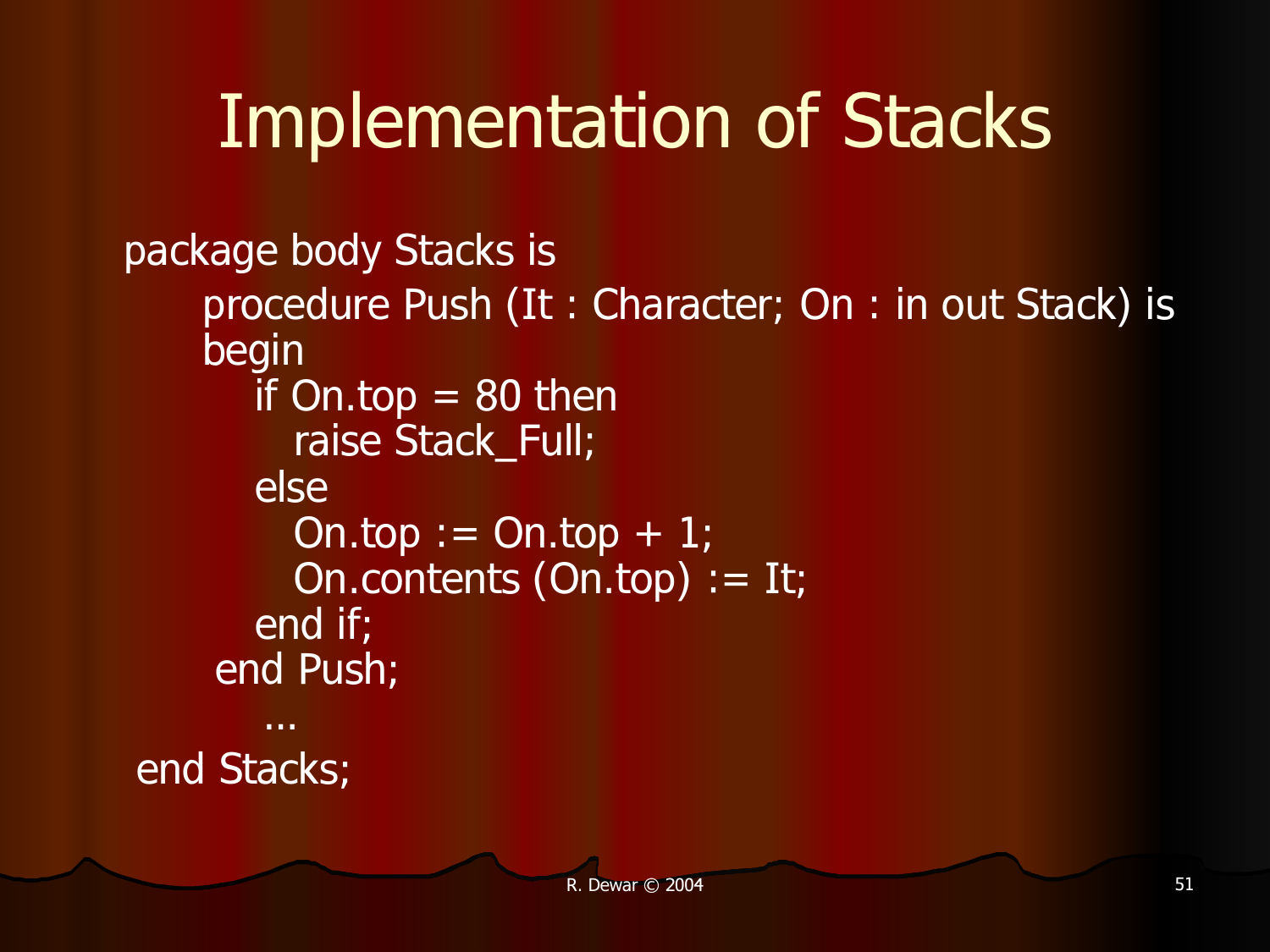

# Implementation of Stacks
package body Stacks is
      procedure Push (It : Character; On : in out Stack) is
      begin
          if On.top = 80 then
             raise Stack_Full;
          else
             On.top := On.top + 1;
             On.contents (On.top) := It;
          end if;
       end Push;
	 …
 end Stacks;

51
R. Dewar © 2004